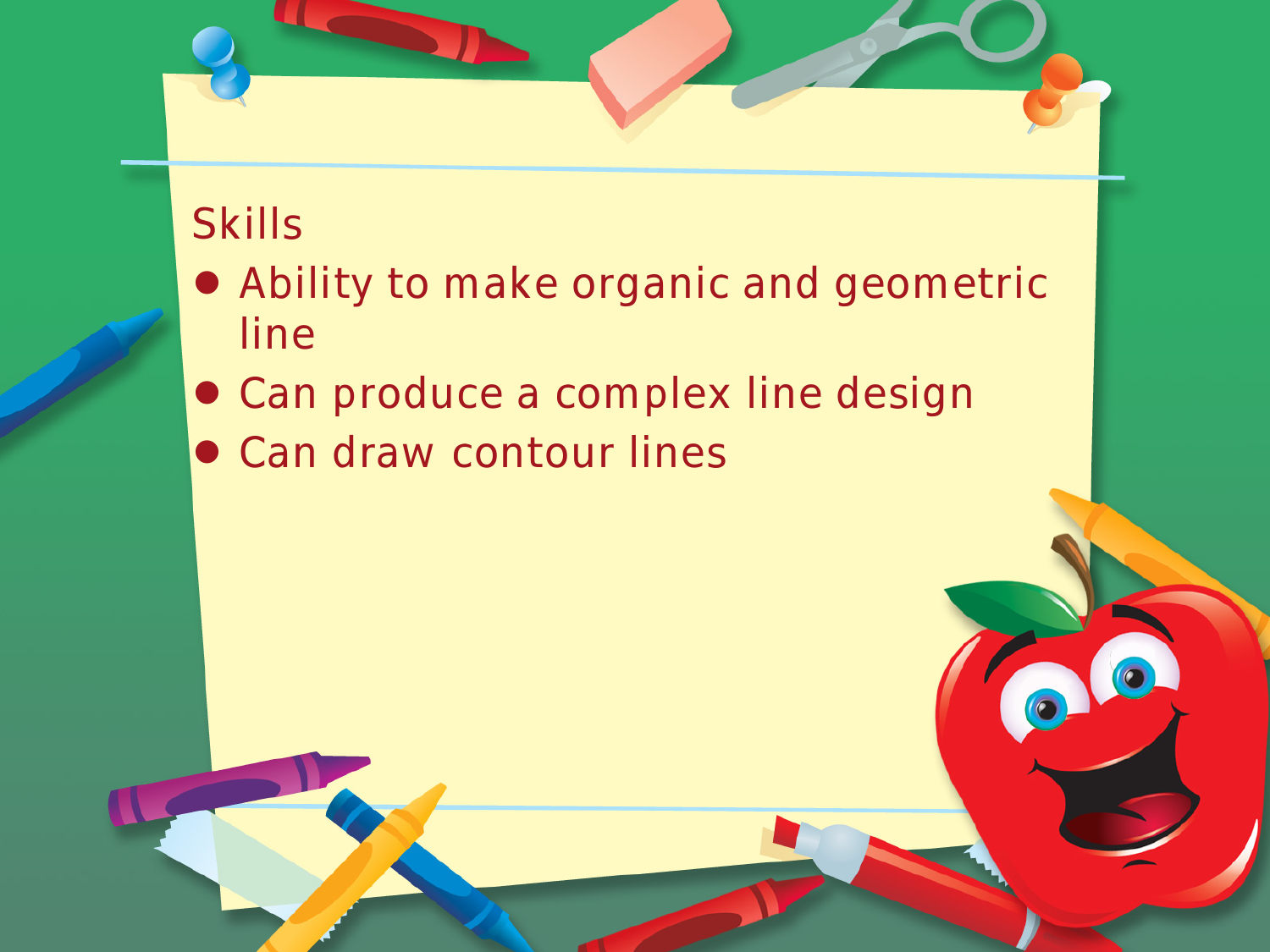

#
Skills
Ability to make organic and geometric line
Can produce a complex line design
Can draw contour lines